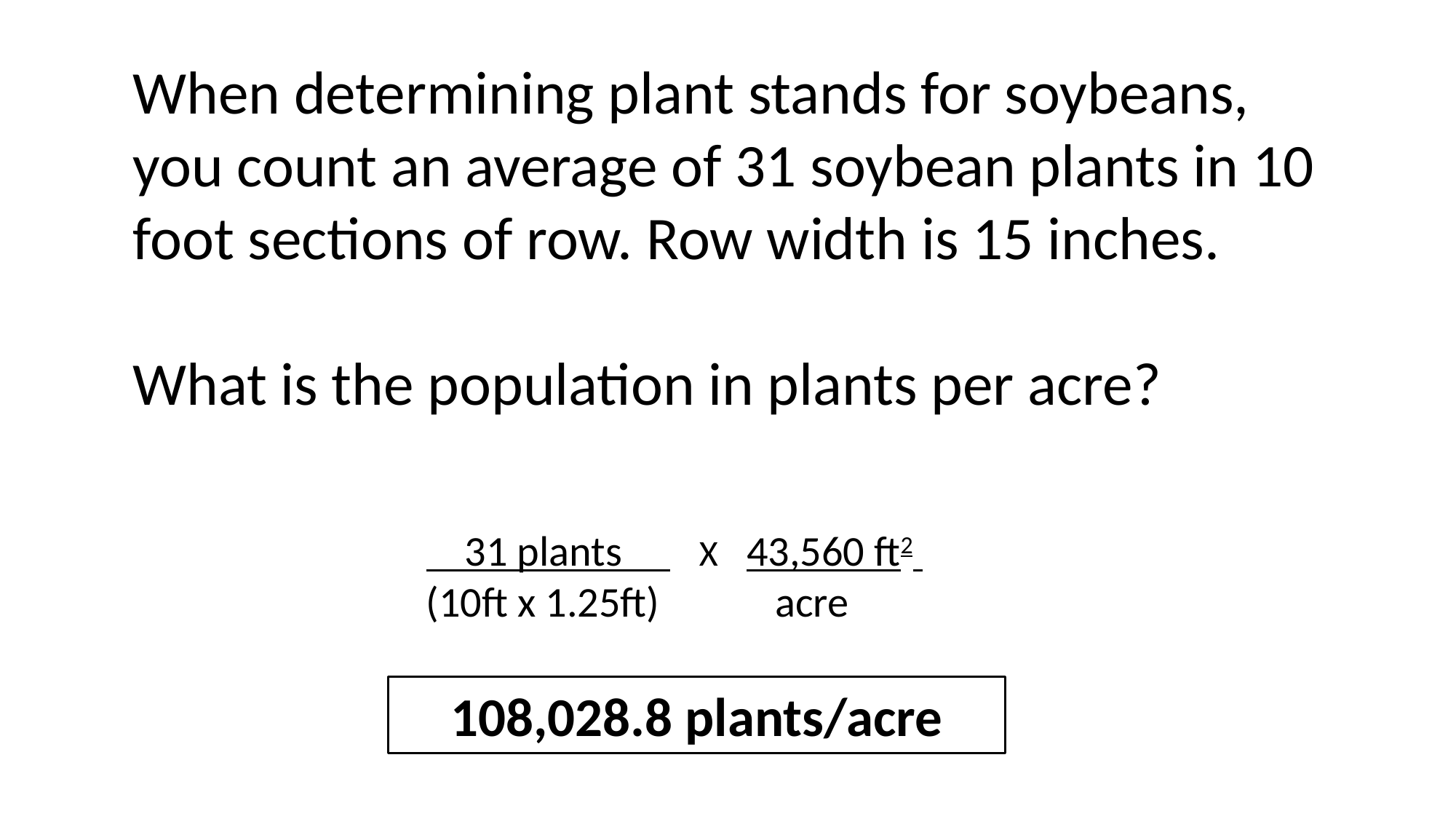

When determining plant stands for soybeans, you count an average of 31 soybean plants in 10 foot sections of row. Row width is 15 inches.

What is the population in plants per acre?
    31 plants        X   43,560 ft2
(10ft x 1.25ft)            acre
108,028.8 plants/acre